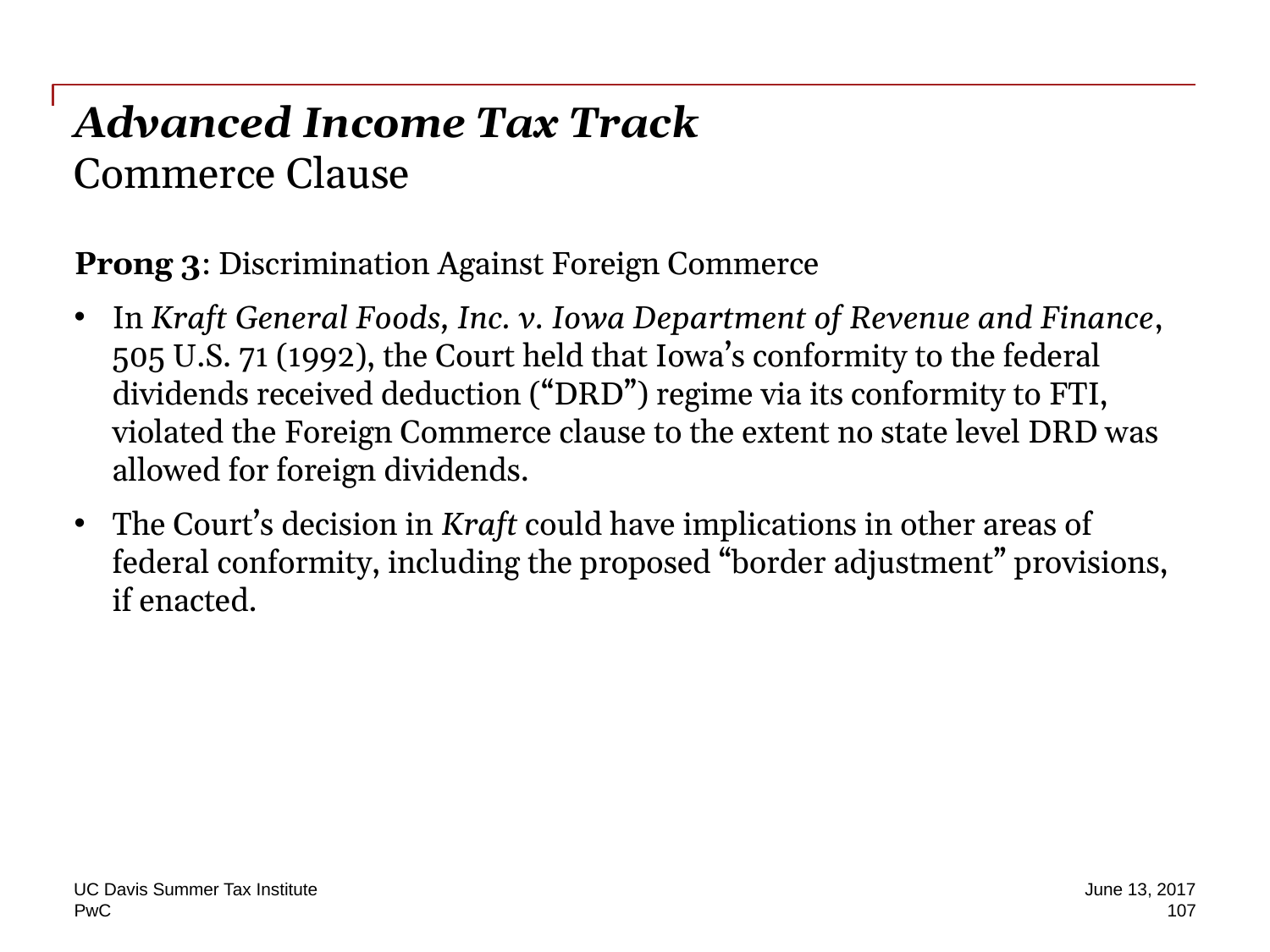

# Advanced Income Tax Track Commerce Clause
Prong 3: Discrimination Against Foreign Commerce
In Kraft General Foods, Inc. v. Iowa Department of Revenue and Finance, 505 U.S. 71 (1992), the Court held that Iowa’s conformity to the federal dividends received deduction (“DRD”) regime via its conformity to FTI, violated the Foreign Commerce clause to the extent no state level DRD was allowed for foreign dividends.
The Court’s decision in Kraft could have implications in other areas of federal conformity, including the proposed “border adjustment” provisions, if enacted.
UC Davis Summer Tax Institute
June 13, 2017
107